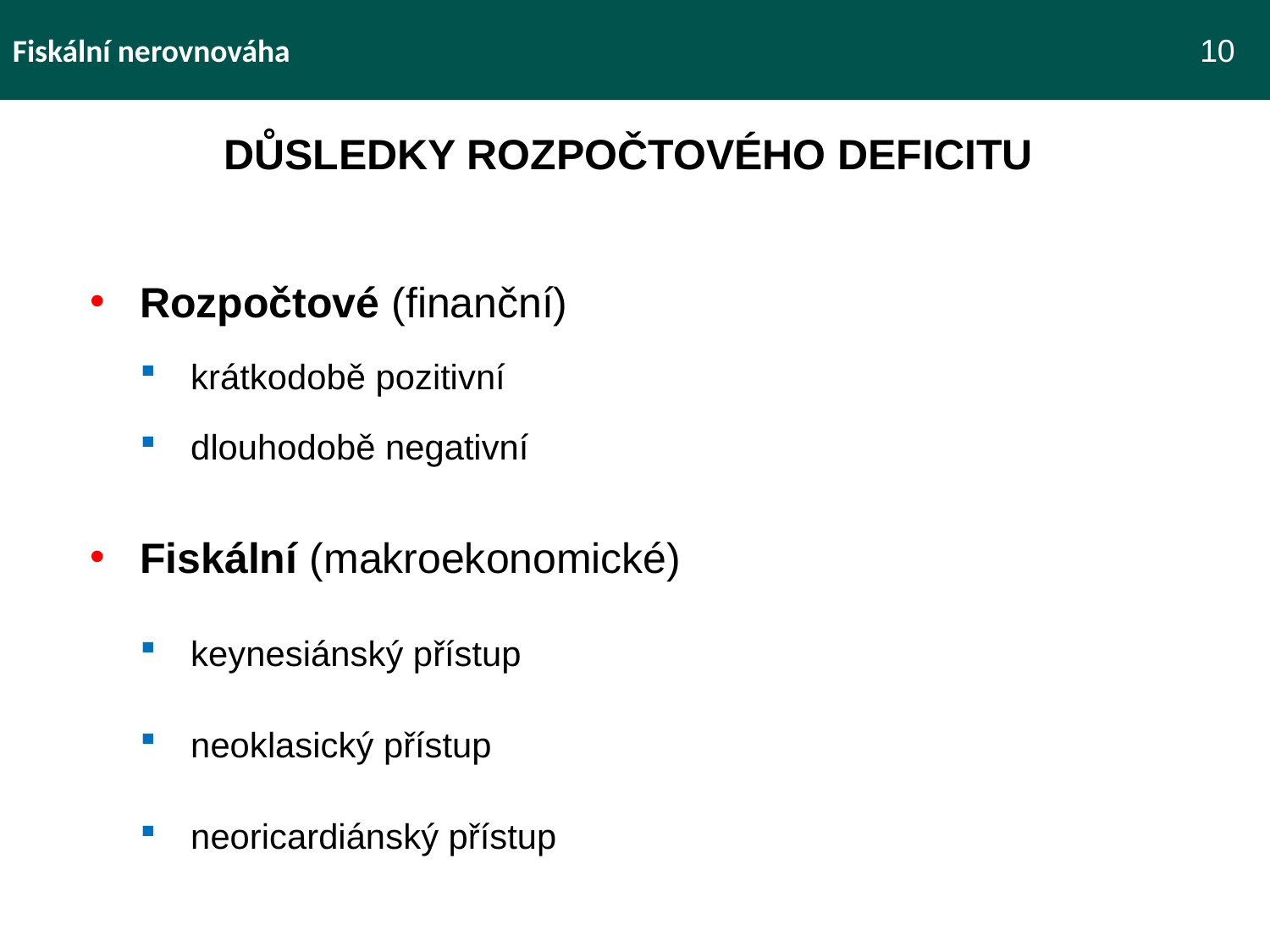

Fiskální nerovnováha 							     10
DŮSLEDKY ROZPOČTOVÉHO DEFICITU
Rozpočtové (finanční)
krátkodobě pozitivní
dlouhodobě negativní
Fiskální (makroekonomické)
keynesiánský přístup
neoklasický přístup
neoricardiánský přístup